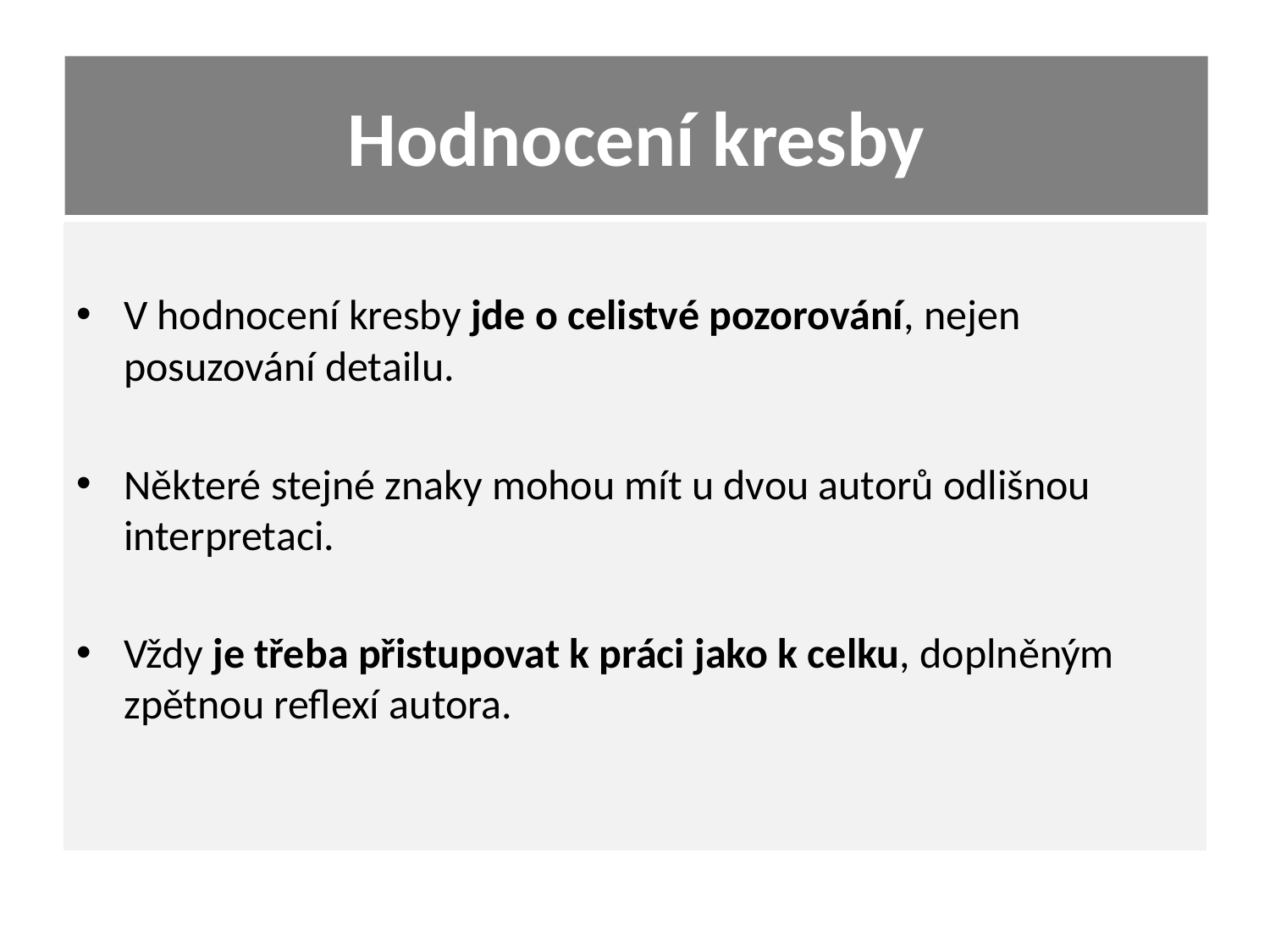

Hodnocení kresby

V hodnocení kresby jde o celistvé pozorování, nejen posuzování detailu.

Některé stejné znaky mohou mít u dvou autorů odlišnou interpretaci.

Vždy je třeba přistupovat k práci jako k celku, doplněným zpětnou reflexí autora.